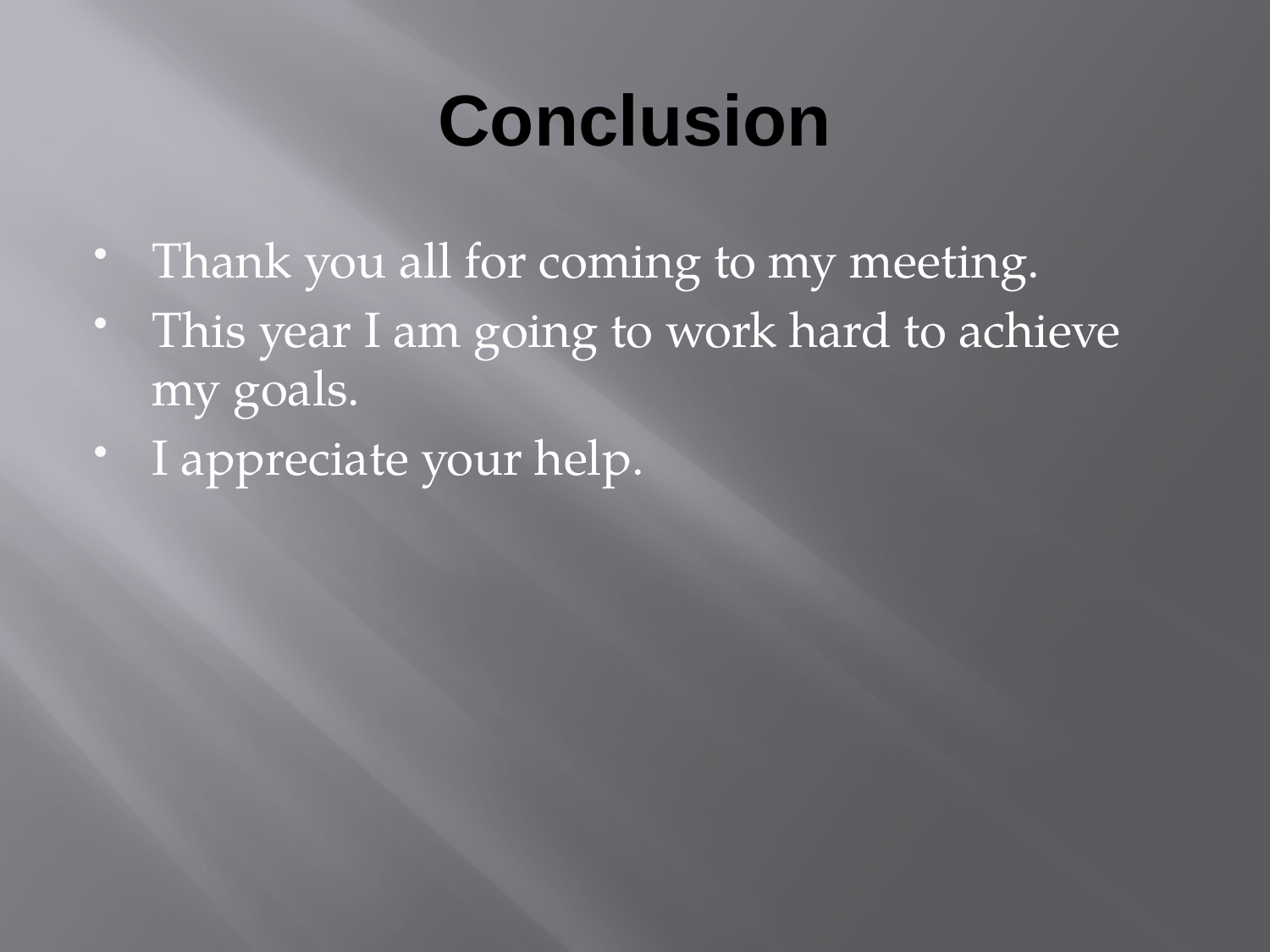

# Conclusion
Thank you all for coming to my meeting.
This year I am going to work hard to achieve my goals.
I appreciate your help.